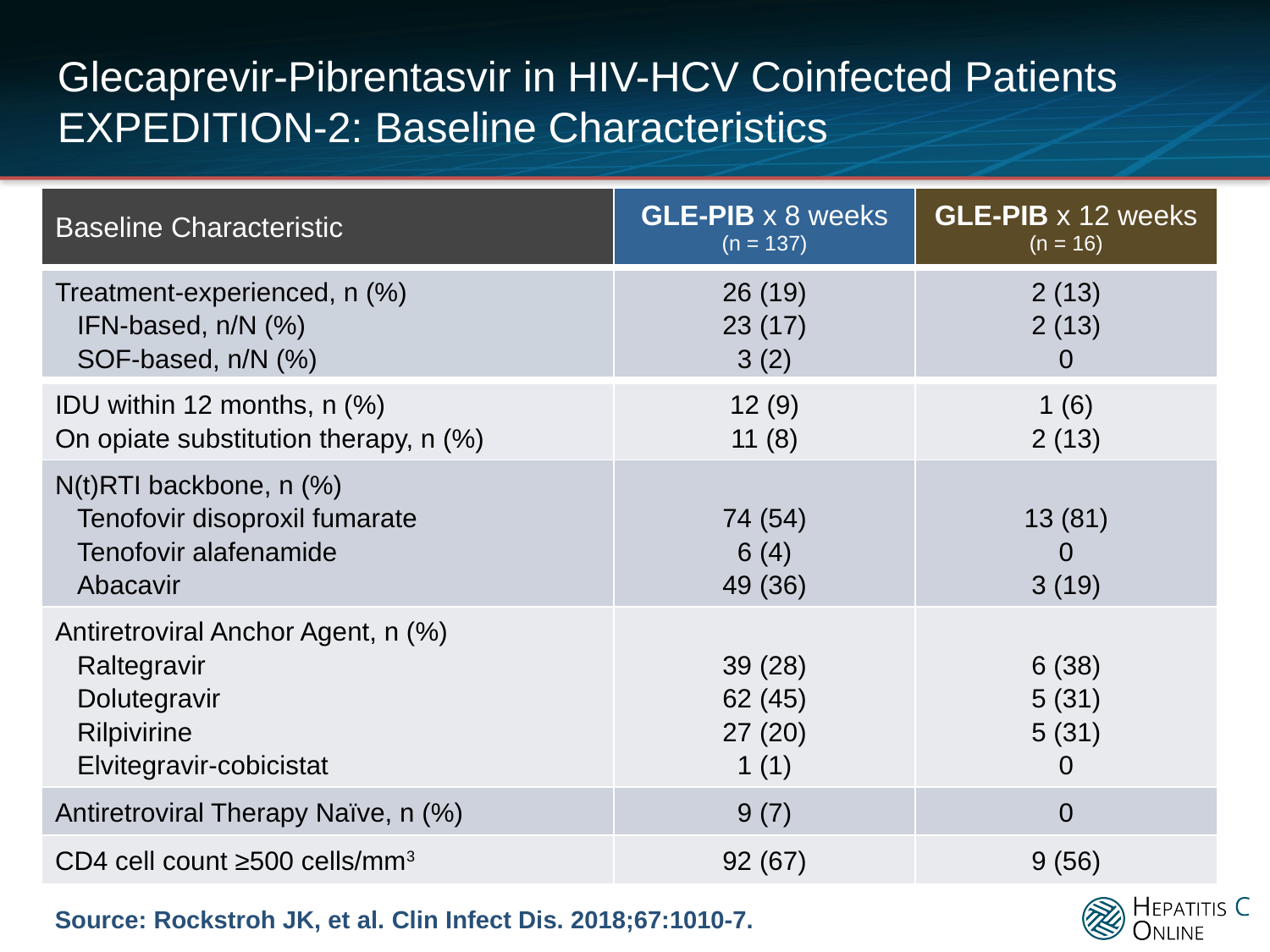

# Glecaprevir-Pibrentasvir in HIV-HCV Coinfected Patients EXPEDITION-2: Baseline Characteristics

| Baseline Characteristic | GLE-PIB x 8 weeks (n = 137) | GLE-PIB x 12 weeks (n = 16) |
| --- | --- | --- |
| Treatment-experienced, n (%) IFN-based, n/N (%) SOF-based, n/N (%) | 26 (19) 23 (17) 3 (2) | 2 (13) 2 (13) 0 |
| IDU within 12 months, n (%) On opiate substitution therapy, n (%) | 12 (9) 11 (8) | 1 (6) 2 (13) |
| N(t)RTI backbone, n (%) Tenofovir disoproxil fumarate Tenofovir alafenamide Abacavir | 74 (54) 6 (4) 49 (36) | 13 (81) 0 3 (19) |
| Antiretroviral Anchor Agent, n (%) Raltegravir Dolutegravir Rilpivirine Elvitegravir-cobicistat | 39 (28) 62 (45) 27 (20) 1 (1) | 6 (38) 5 (31) 5 (31) 0 |
| Antiretroviral Therapy Naïve, n (%) | 9 (7) | 0 |
| CD4 cell count ≥500 cells/mm3 | 92 (67) | 9 (56) |
Source: Rockstroh JK, et al. Clin Infect Dis. 2018;67:1010-7.